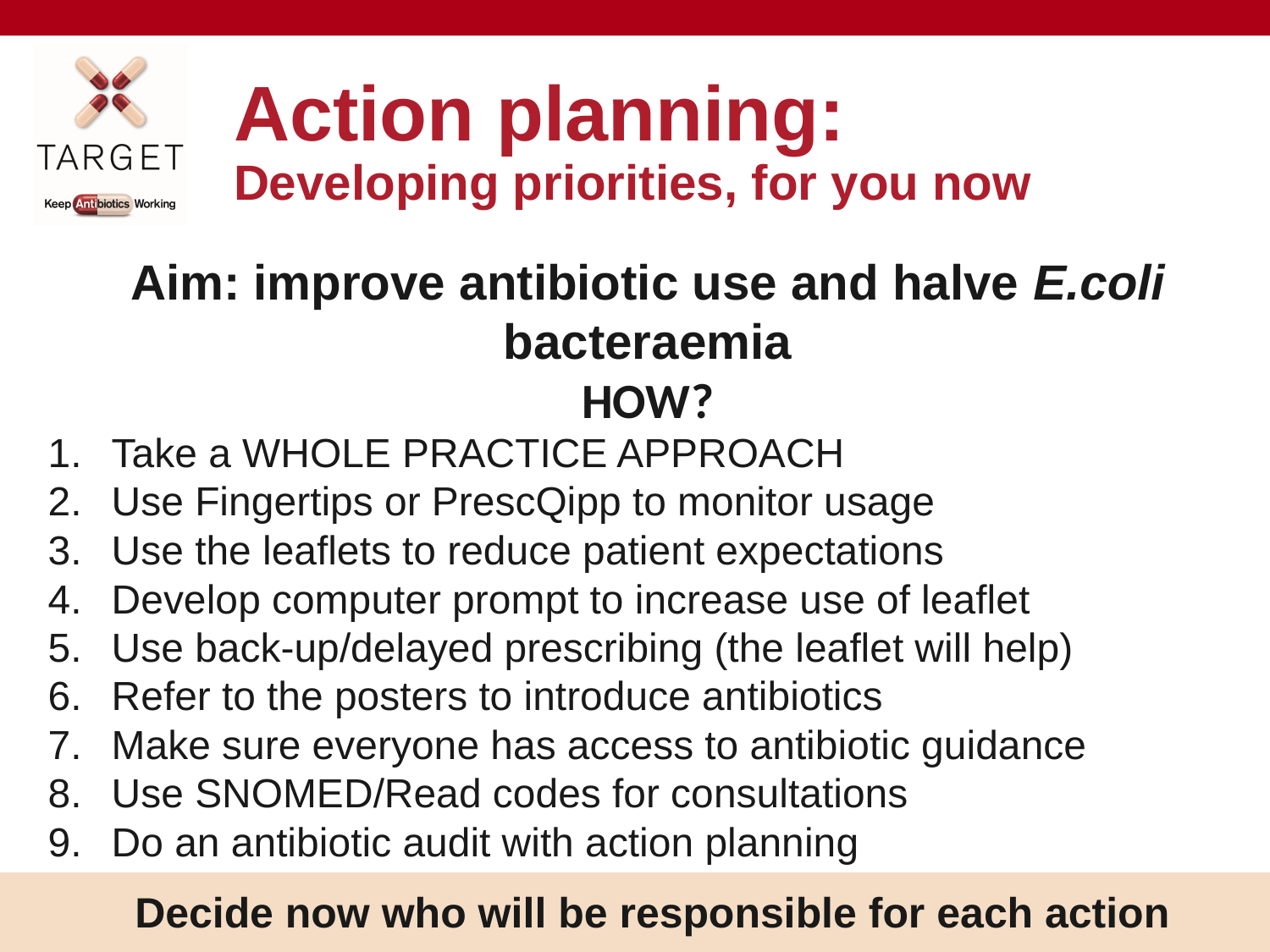

# Action planning: Developing priorities, for you now
Aim: improve antibiotic use and halve E.coli bacteraemia
HOW?
Take a WHOLE PRACTICE APPROACH
Use Fingertips or PrescQipp to monitor usage
Use the leaflets to reduce patient expectations
Develop computer prompt to increase use of leaflet
Use back-up/delayed prescribing (the leaflet will help)
Refer to the posters to introduce antibiotics
Make sure everyone has access to antibiotic guidance
Use SNOMED/Read codes for consultations
Do an antibiotic audit with action planning
Decide now who will be responsible for each action